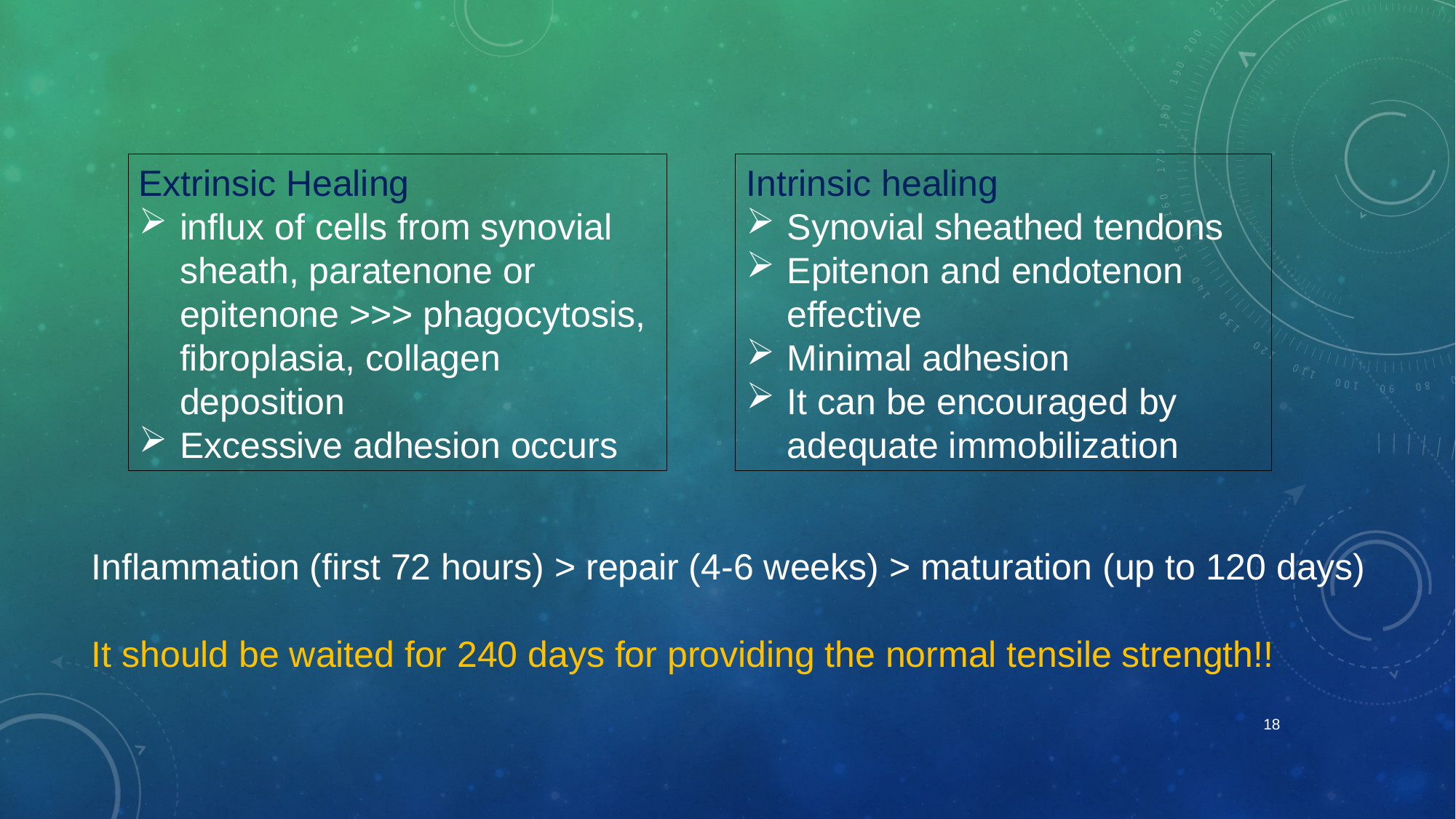

Extrinsic Healing
influx of cells from synovial sheath, paratenone or epitenone >>> phagocytosis, fibroplasia, collagen deposition
Excessive adhesion occurs
Intrinsic healing
Synovial sheathed tendons
Epitenon and endotenon effective
Minimal adhesion
It can be encouraged by adequate immobilization
Inflammation (first 72 hours) > repair (4-6 weeks) > maturation (up to 120 days)

It should be waited for 240 days for providing the normal tensile strength!!
18